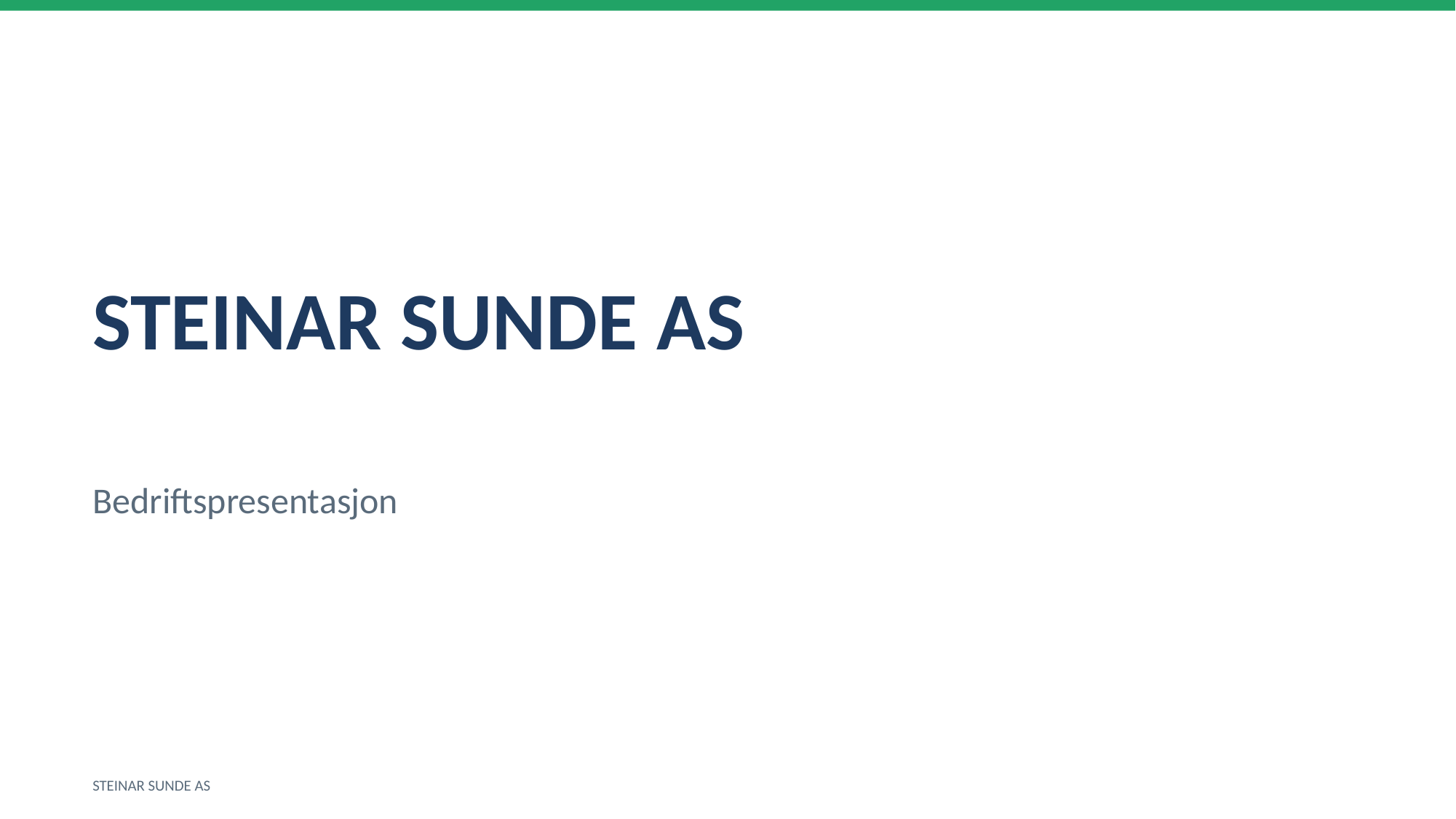

STEINAR SUNDE AS
Bedriftspresentasjon
STEINAR SUNDE AS